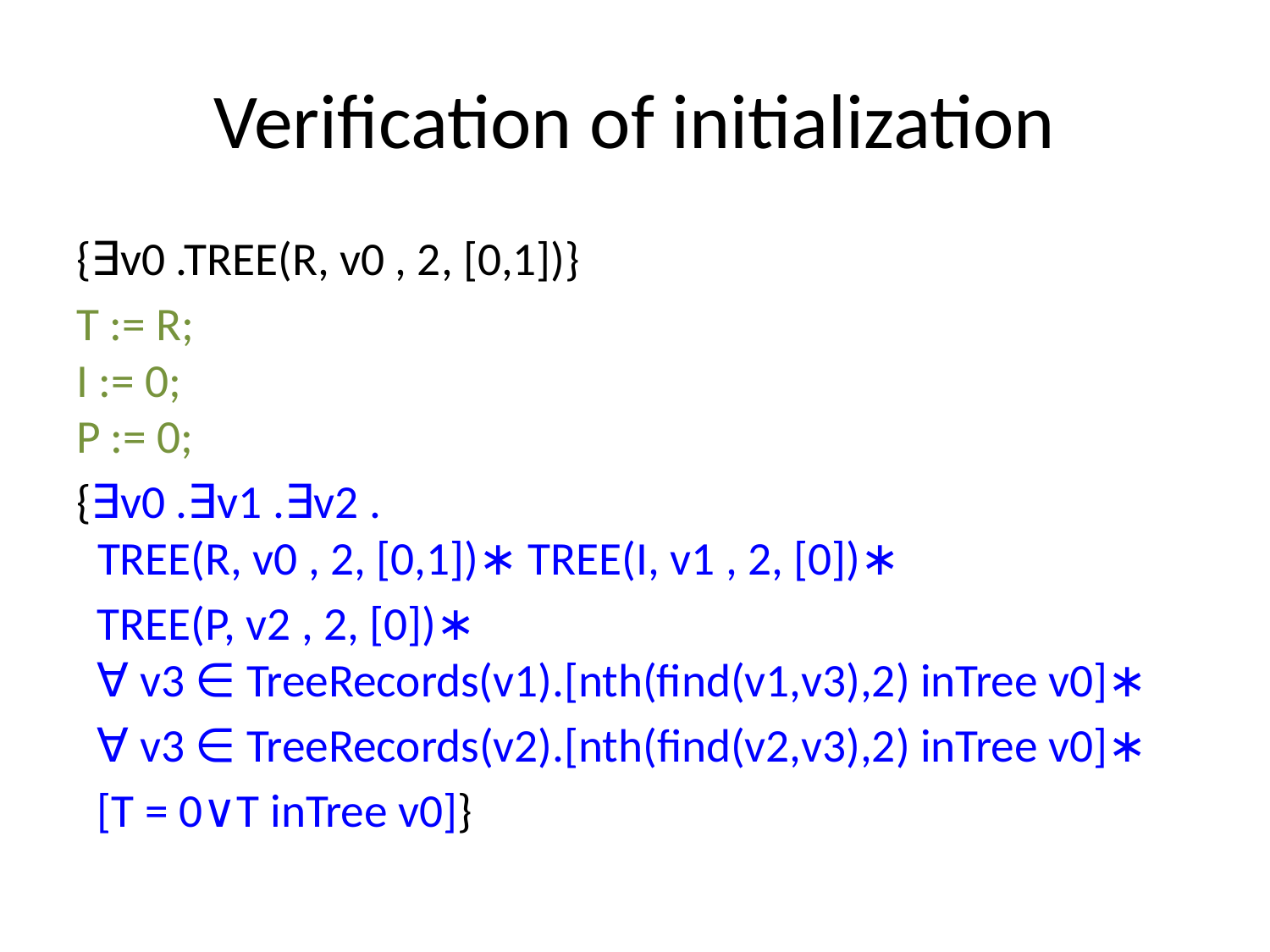

# Verification of initialization
{∃v0 .TREE(R, v0 , 2, [0,1])}
T := R;
I := 0;
P := 0;
{∃v0 .∃v1 .∃v2 .
  TREE(R, v0 , 2, [0,1])∗ TREE(I, v1 , 2, [0])∗
  TREE(P, v2 , 2, [0])∗
  ∀ v3 ∈ TreeRecords(v1).[nth(find(v1,v3),2) inTree v0]∗
  ∀ v3 ∈ TreeRecords(v2).[nth(find(v2,v3),2) inTree v0]∗
  [T = 0∨T inTree v0]}